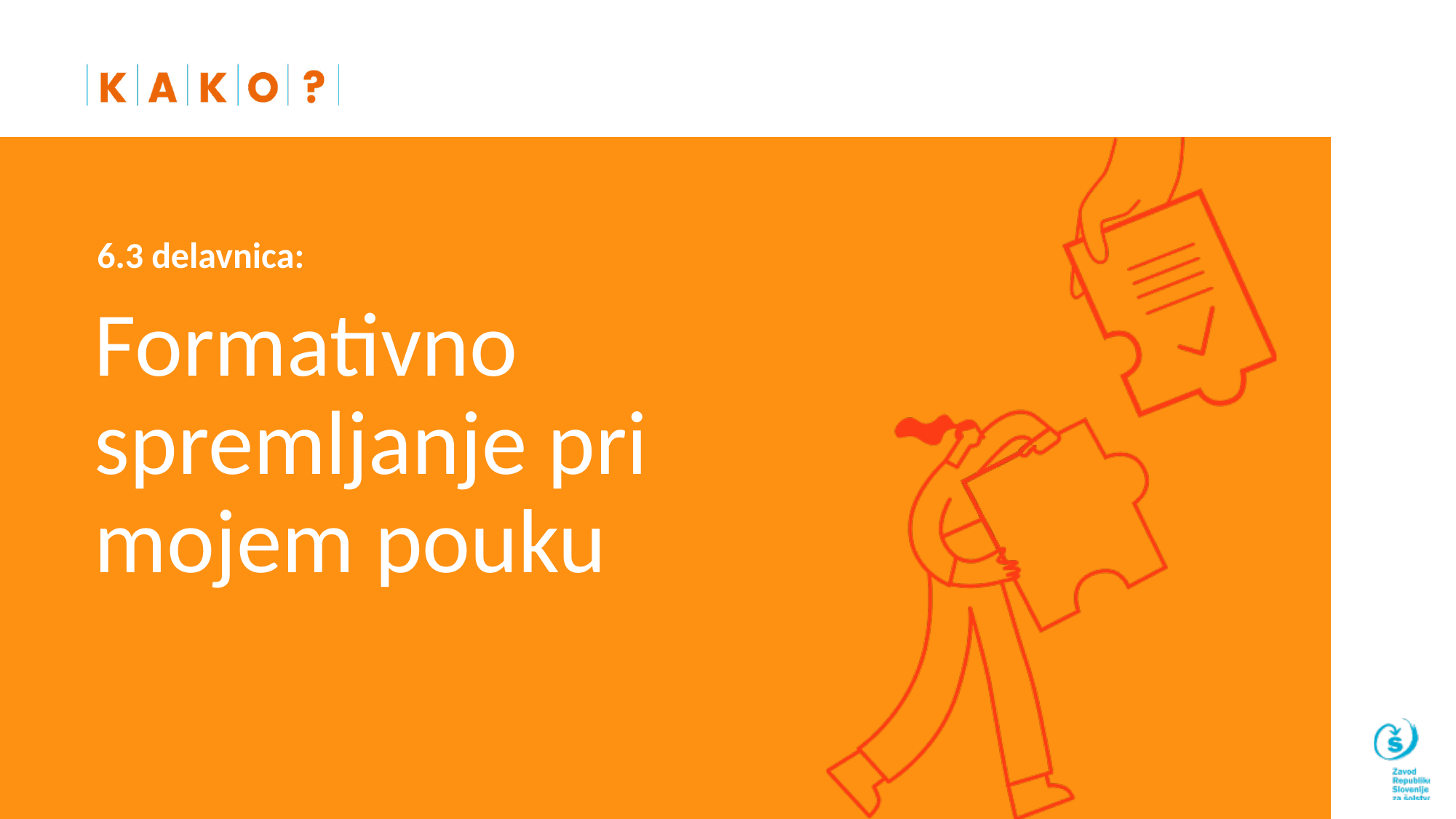

6.3 delavnica:
# Formativno spremljanje pri mojem pouku